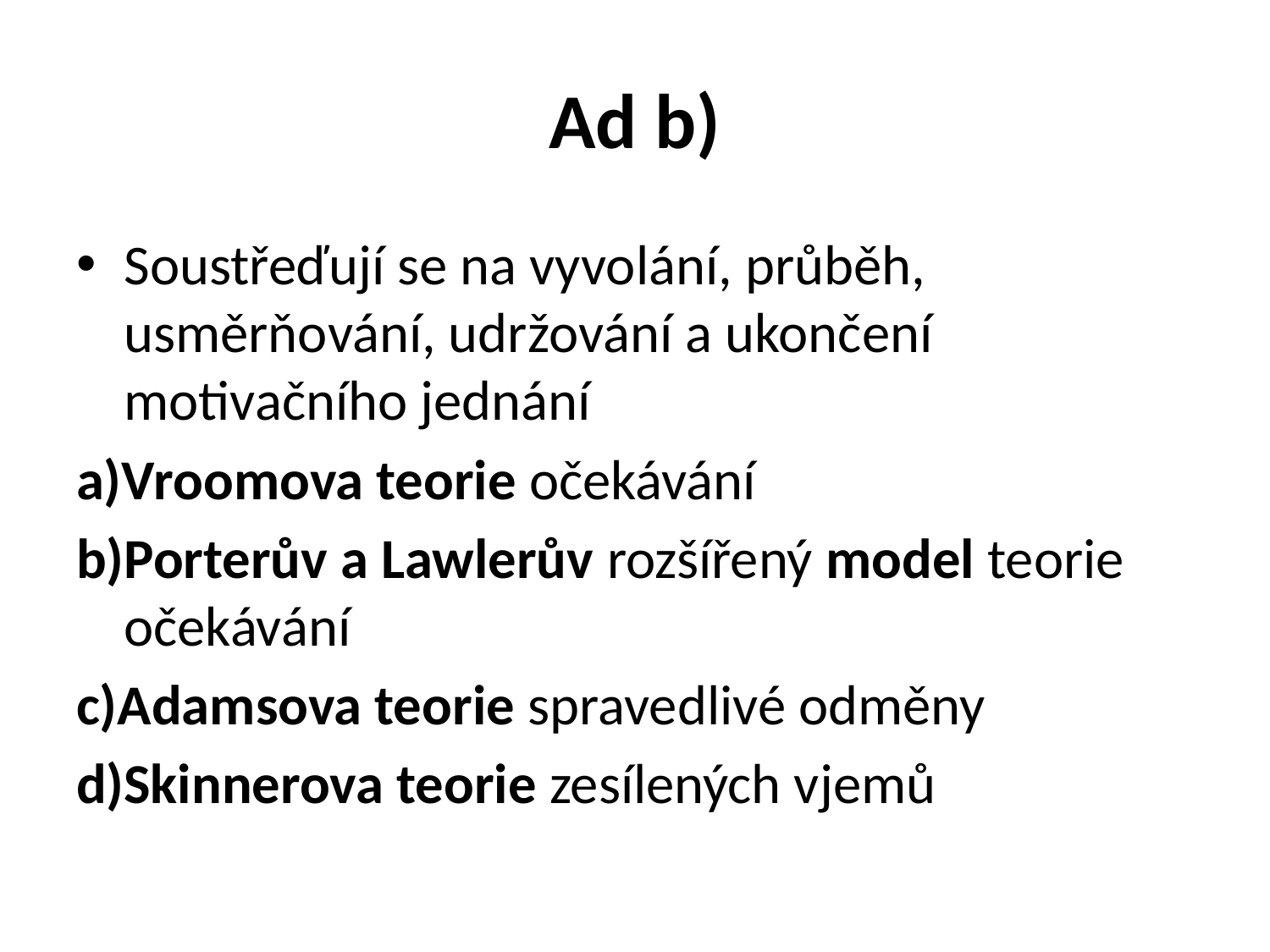

# Ad b)
Soustřeďují se na vyvolání, průběh, usměrňování, udržování a ukončení motivačního jednání
a)Vroomova teorie očekávání
b)Porterův a Lawlerův rozšířený model teorie očekávání
c)Adamsova teorie spravedlivé odměny
d)Skinnerova teorie zesílených vjemů